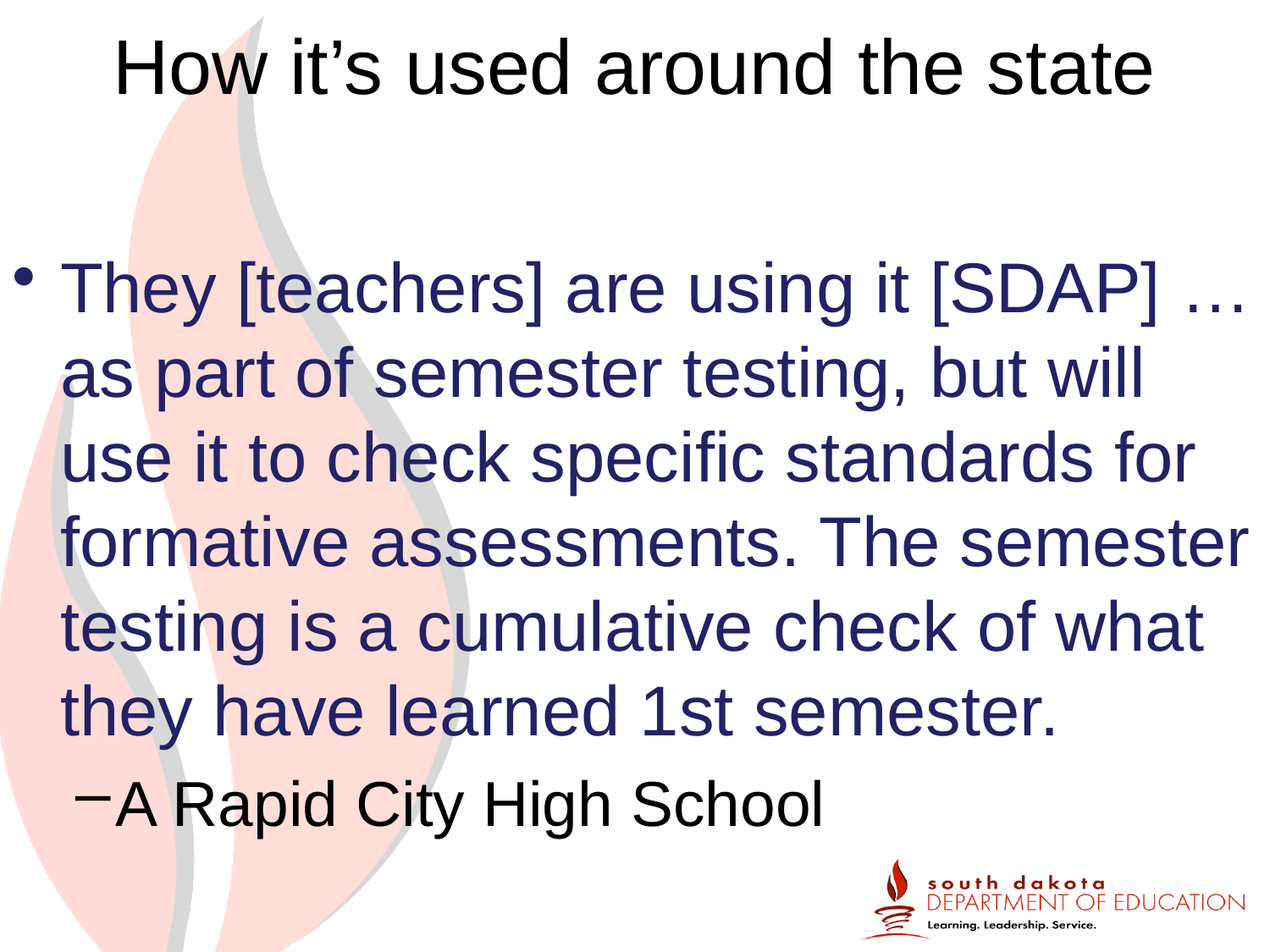

# How it’s used around the state

They [teachers] are using it [SDAP] … as part of semester testing, but will use it to check specific standards for formative assessments. The semester testing is a cumulative check of what they have learned 1st semester.
A Rapid City High School